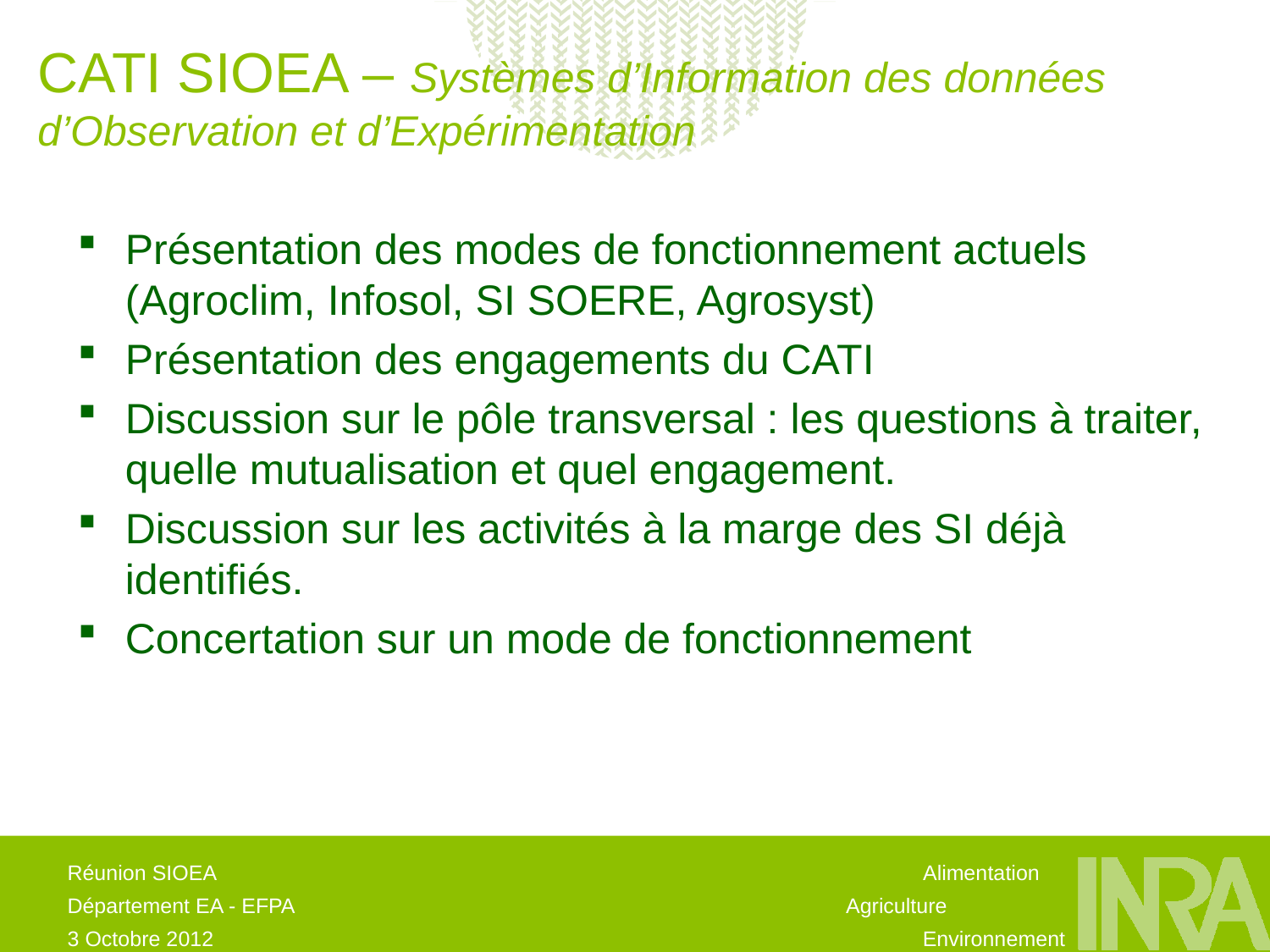

CATI SIOEA – Systèmes d’Information des données d’Observation et d’Expérimentation
Présentation des modes de fonctionnement actuels (Agroclim, Infosol, SI SOERE, Agrosyst)
Présentation des engagements du CATI
Discussion sur le pôle transversal : les questions à traiter, quelle mutualisation et quel engagement.
Discussion sur les activités à la marge des SI déjà identifiés.
Concertation sur un mode de fonctionnement